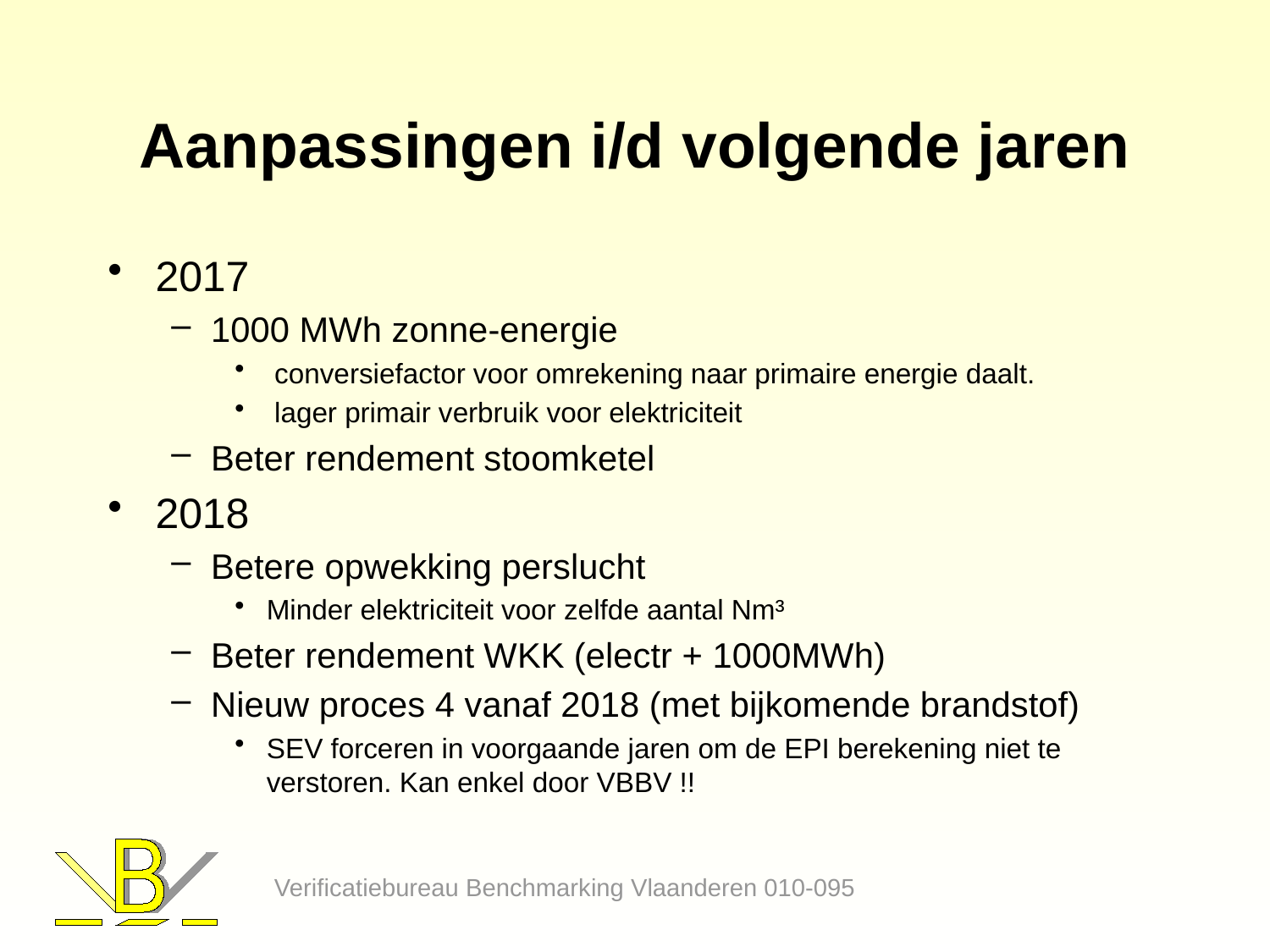

# Aanpassingen i/d volgende jaren
2017
1000 MWh zonne-energie
 conversiefactor voor omrekening naar primaire energie daalt.
 lager primair verbruik voor elektriciteit
Beter rendement stoomketel
2018
Betere opwekking perslucht
Minder elektriciteit voor zelfde aantal Nm³
Beter rendement WKK (electr + 1000MWh)
Nieuw proces 4 vanaf 2018 (met bijkomende brandstof)
SEV forceren in voorgaande jaren om de EPI berekening niet te verstoren. Kan enkel door VBBV !!

Verificatiebureau Benchmarking Vlaanderen 010-095